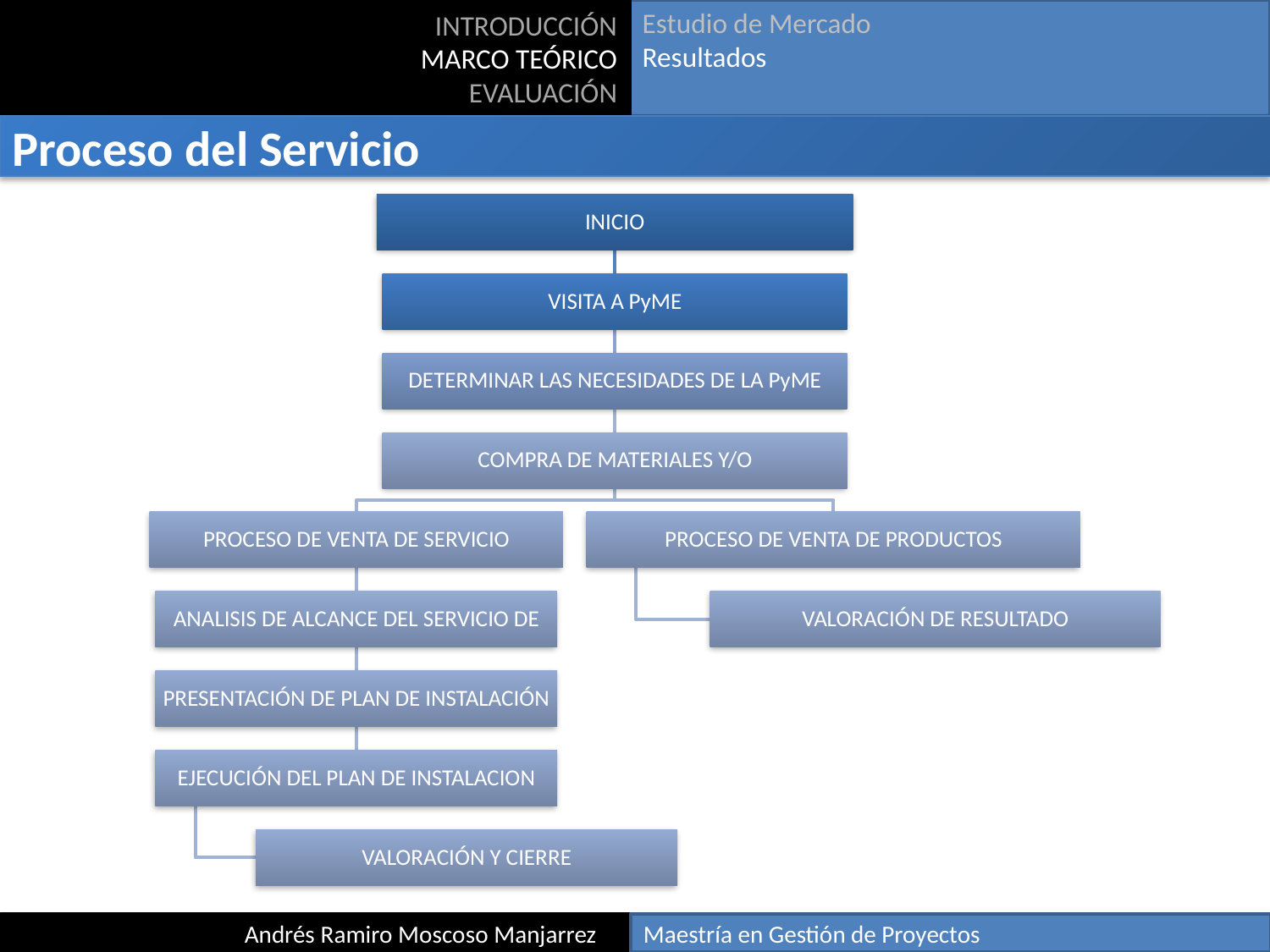

INTRODUCCIÓN
MARCO TEÓRICO
EVALUACIÓN
Estudio de Mercado
Resultados

Proceso del Servicio
INICIO
VISITA A PyME
DETERMINAR LAS NECESIDADES DE LA PyME
COMPRA DE MATERIALES Y/O
PROCESO DE VENTA DE SERVICIO
ANALISIS DE ALCANCE DEL SERVICIO DE
PRESENTACIÓN DE PLAN DE INSTALACIÓN
EJECUCIÓN DEL PLAN DE INSTALACION
VALORACIÓN Y CIERRE
PROCESO DE VENTA DE PRODUCTOS
VALORACIÓN DE RESULTADO
Andrés Ramiro Moscoso Manjarrez
Maestría en Gestión de Proyectos